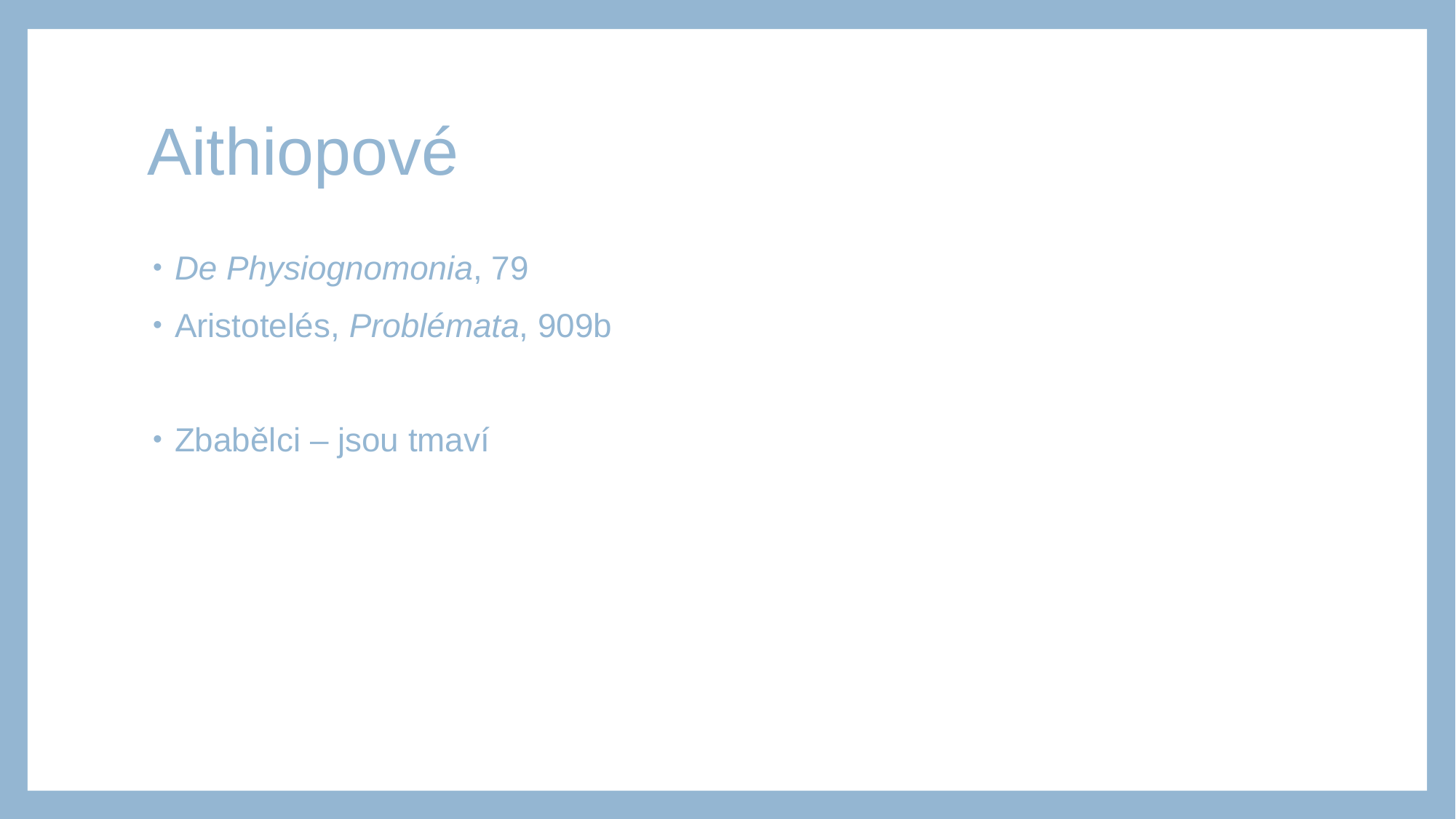

# Aithiopové
De Physiognomonia, 79
Aristotelés, Problémata, 909b

Zbabělci – jsou tmaví